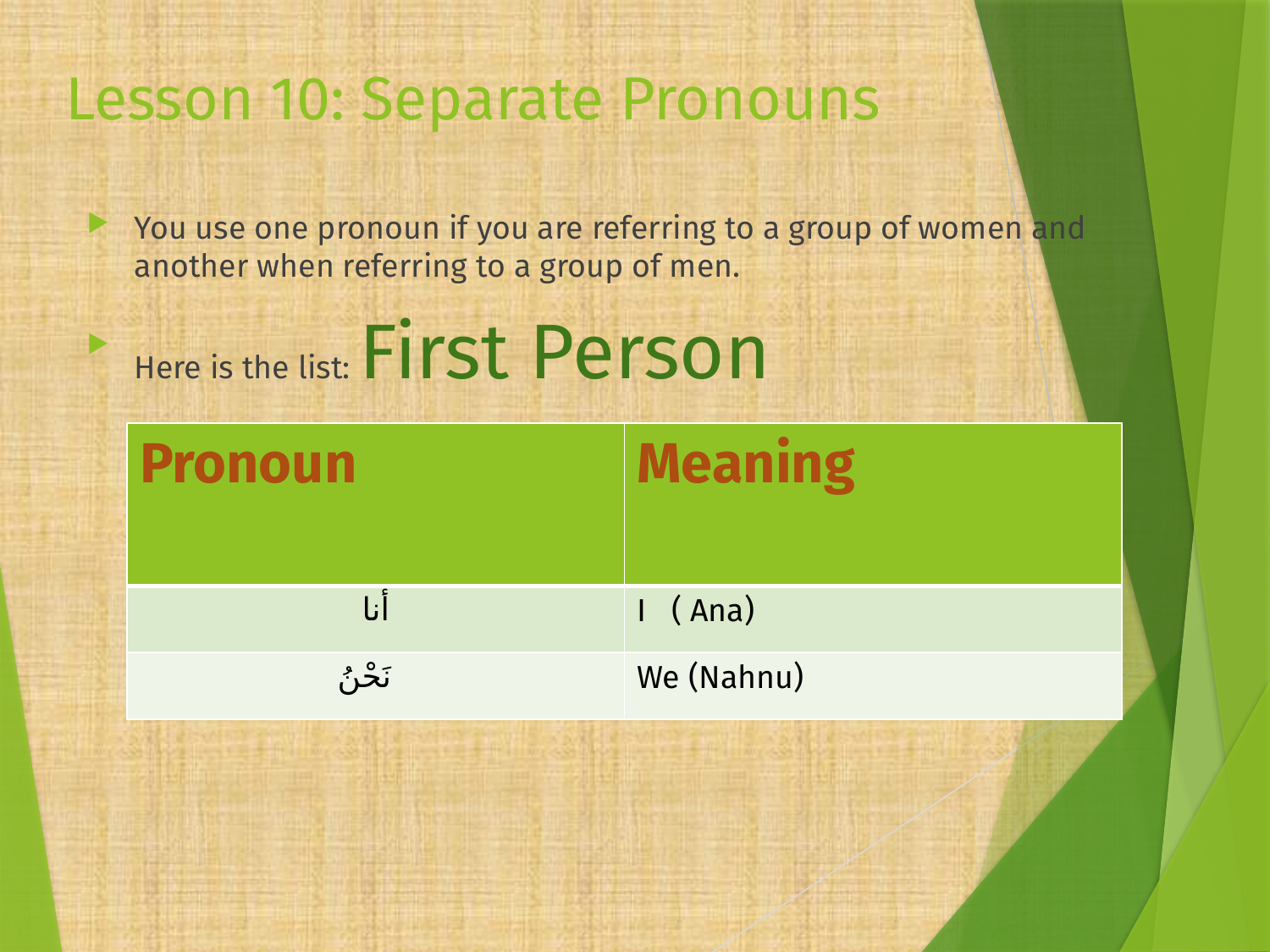

# Lesson 10: Separate Pronouns
You use one pronoun if you are referring to a group of women and another when referring to a group of men.
Here is the list: First Person

| Pronoun | Meaning |
| --- | --- |
| أنا | I ( Ana) |
| نَحْنُ | We (Nahnu) |